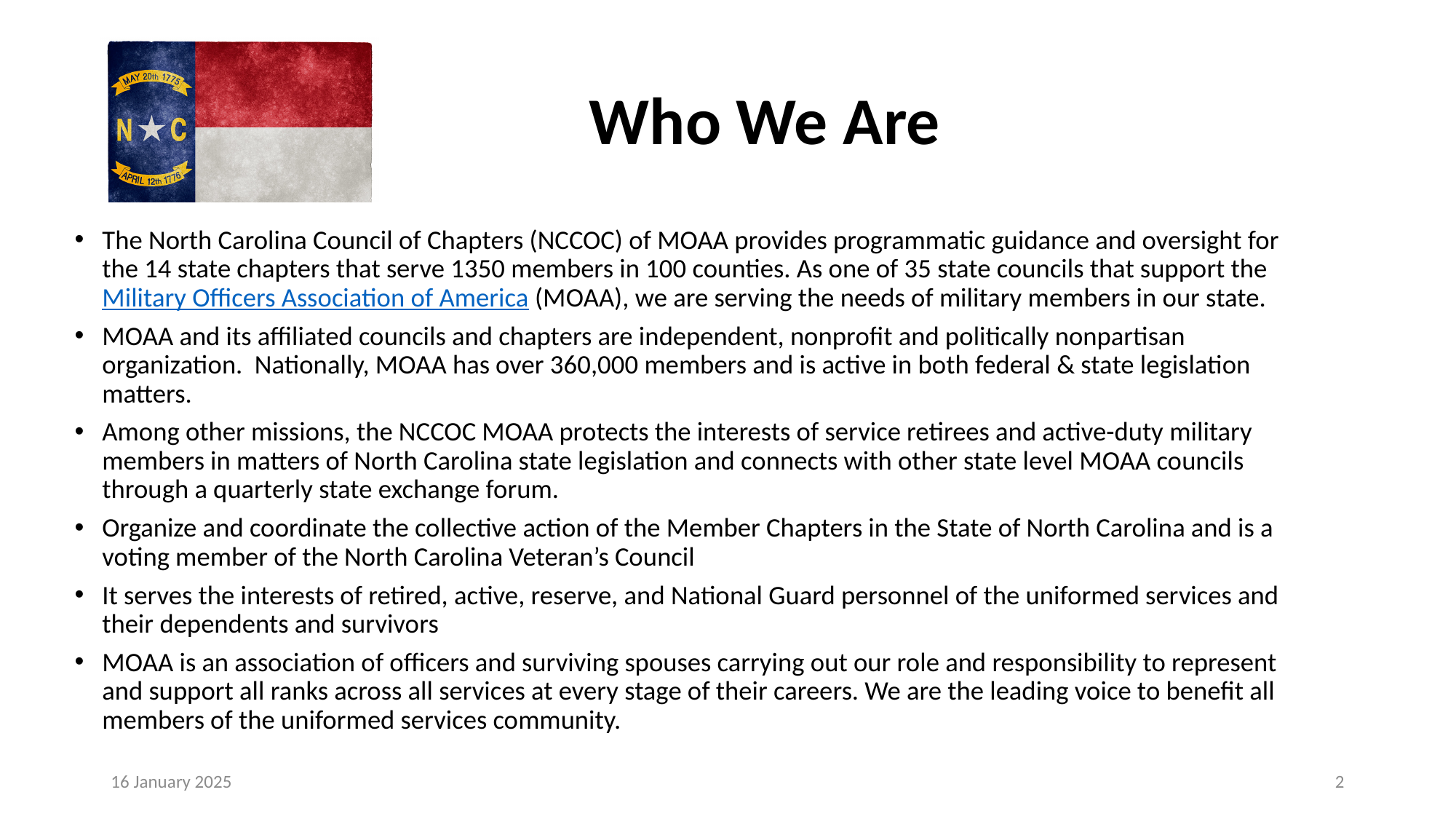

# Who We Are
The North Carolina Council of Chapters (NCCOC) of MOAA provides programmatic guidance and oversight for the 14 state chapters that serve 1350 members in 100 counties. As one of 35 state councils that support the Military Officers Association of America (MOAA), we are serving the needs of military members in our state.
MOAA and its affiliated councils and chapters are independent, nonprofit and politically nonpartisan organization.  Nationally, MOAA has over 360,000 members and is active in both federal & state legislation matters.
Among other missions, the NCCOC MOAA protects the interests of service retirees and active-duty military members in matters of North Carolina state legislation and connects with other state level MOAA councils through a quarterly state exchange forum.
Organize and coordinate the collective action of the Member Chapters in the State of North Carolina and is a voting member of the North Carolina Veteran’s Council
It serves the interests of retired, active, reserve, and National Guard personnel of the uniformed services and their dependents and survivors
MOAA is an association of officers and surviving spouses carrying out our role and responsibility to represent and support all ranks across all services at every stage of their careers. We are the leading voice to benefit all members of the uniformed services community.
16 January 2025
2